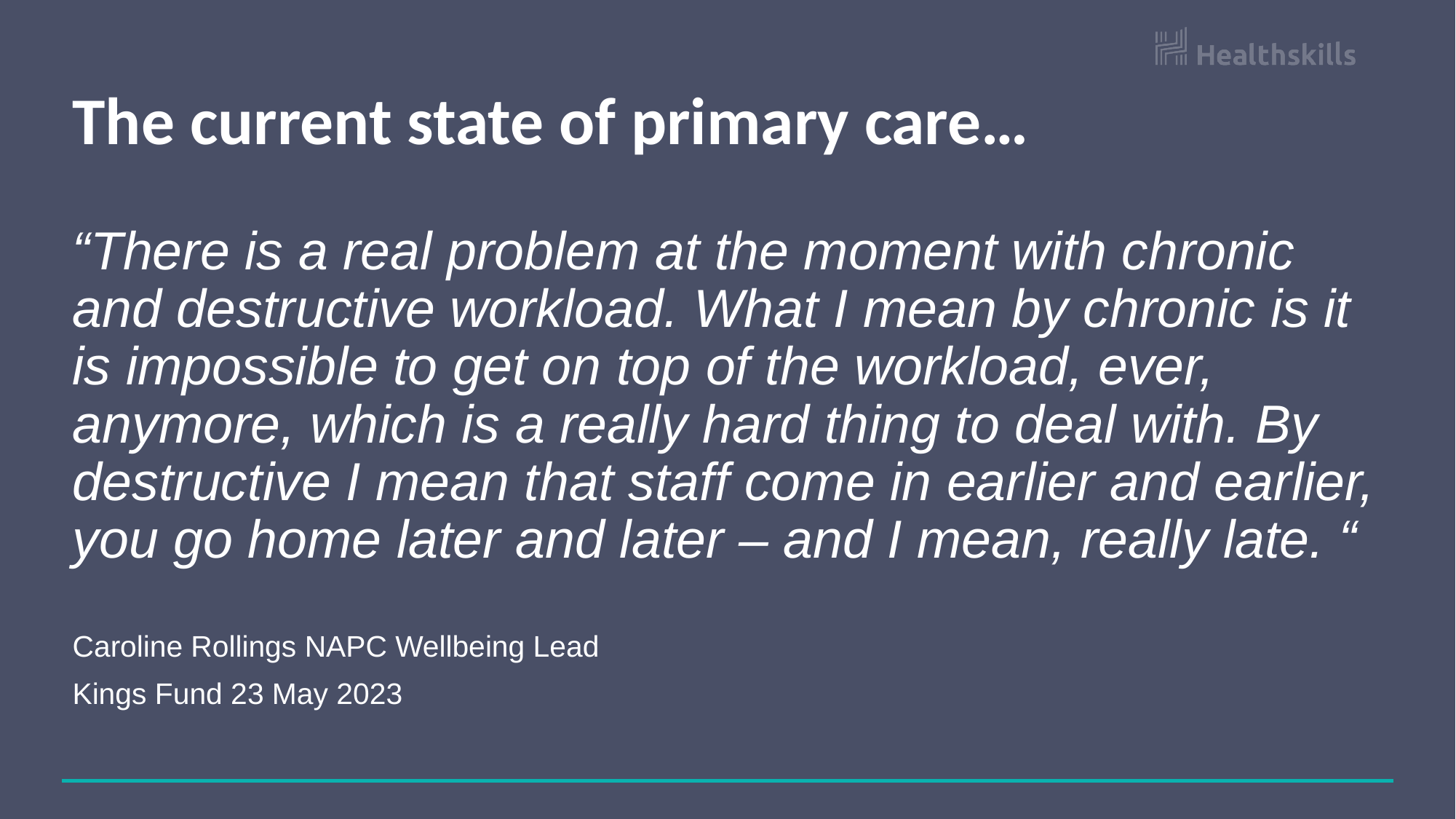

# The current state of primary care…
“There is a real problem at the moment with chronic and destructive workload. What I mean by chronic is it is impossible to get on top of the workload, ever, anymore, which is a really hard thing to deal with. By destructive I mean that staff come in earlier and earlier, you go home later and later – and I mean, really late. “

Caroline Rollings NAPC Wellbeing Lead
Kings Fund 23 May 2023